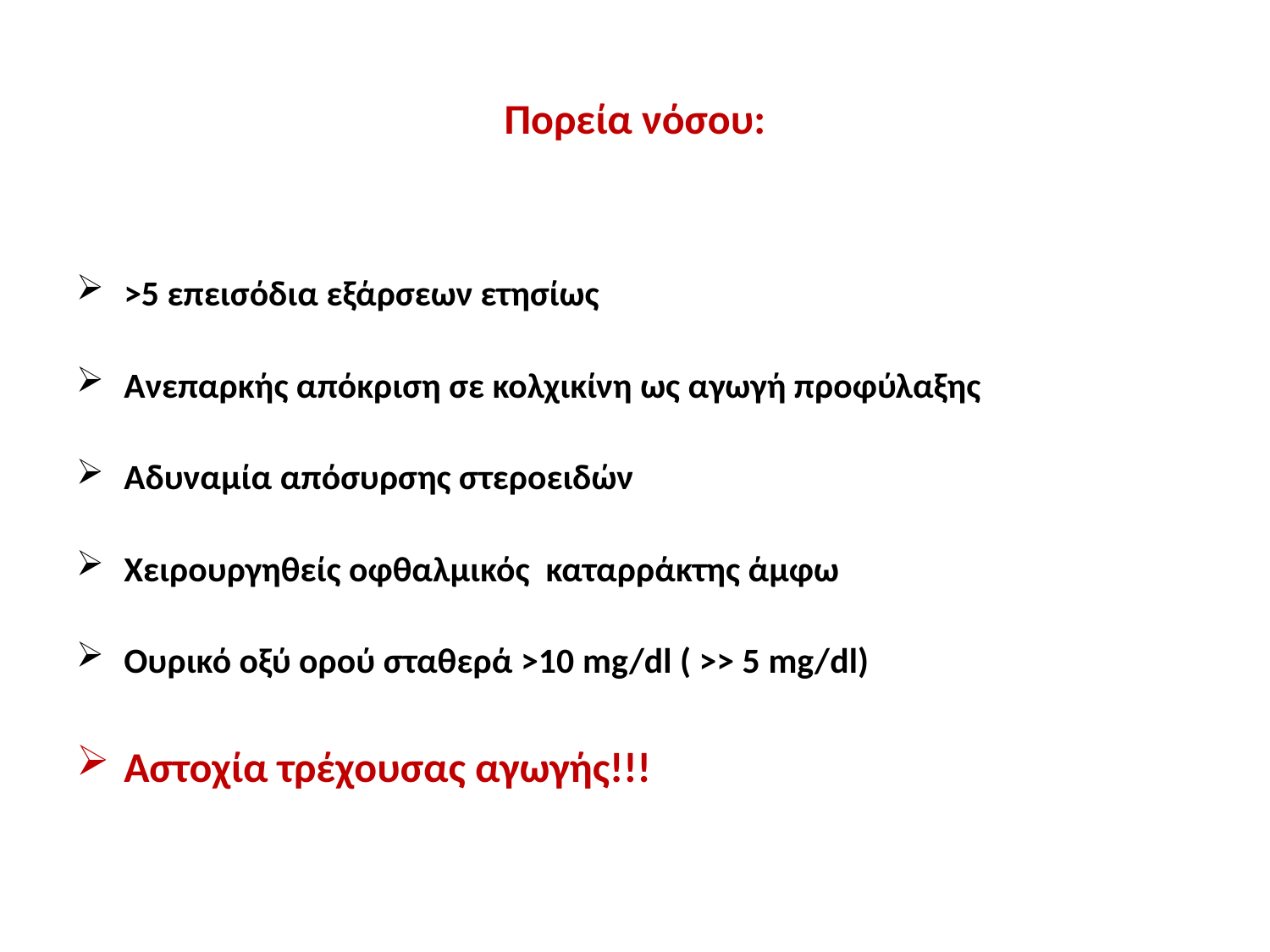

# Πορεία νόσου:
>5 επεισόδια εξάρσεων ετησίως
Ανεπαρκής απόκριση σε κολχικίνη ως αγωγή προφύλαξης
Αδυναμία απόσυρσης στεροειδών
Χειρουργηθείς οφθαλμικός  καταρράκτης άμφω
Ουρικό οξύ ορού σταθερά >10 mg/dl ( >> 5 mg/dl)
Αστοχία τρέχουσας αγωγής!!!